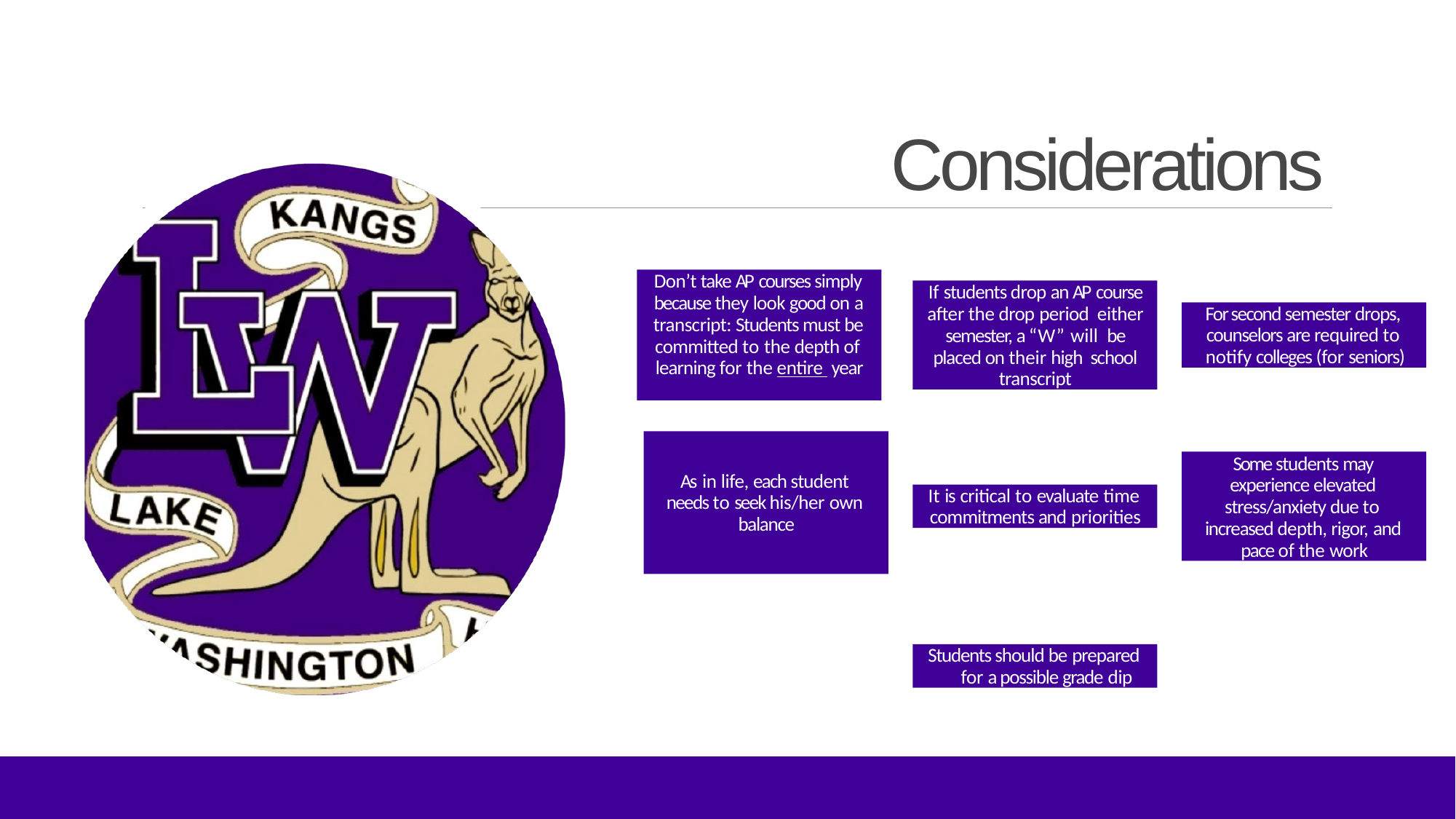

# Considerations

Don’t take AP  courses simply  because they look good on a  transcript: Students must be  committed to the depth of  learning for the entire  year

If students drop an AP  course after the drop period  either semester, a “W” will  be placed on their high  school transcript
For second semester drops,  counselors are required to  notify colleges (for seniors)

As  in life, each student  needs to seek his/her own  balance

It is critical to evaluate time  commitments and priorities
Some students may  experience elevated  stress/anxiety due to  increased depth, rigor, and  pace of the work
Students should be prepared  for a possible grade dip